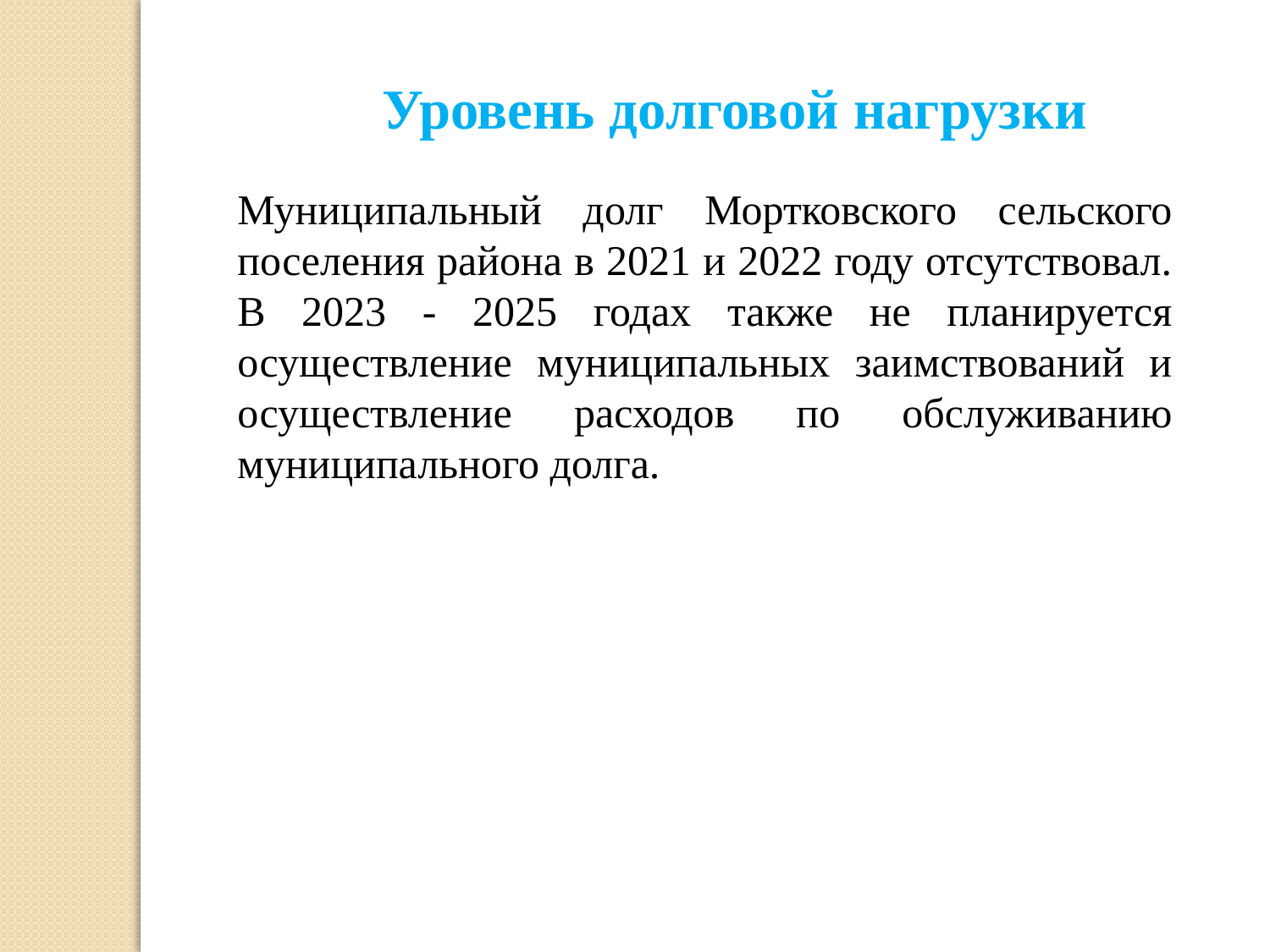

Уровень долговой нагрузки
Муниципальный долг Мортковского сельского поселения района в 2021 и 2022 году отсутствовал. В 2023 - 2025 годах также не планируется осуществление муниципальных заимствований и осуществление расходов по обслуживанию муниципального долга.